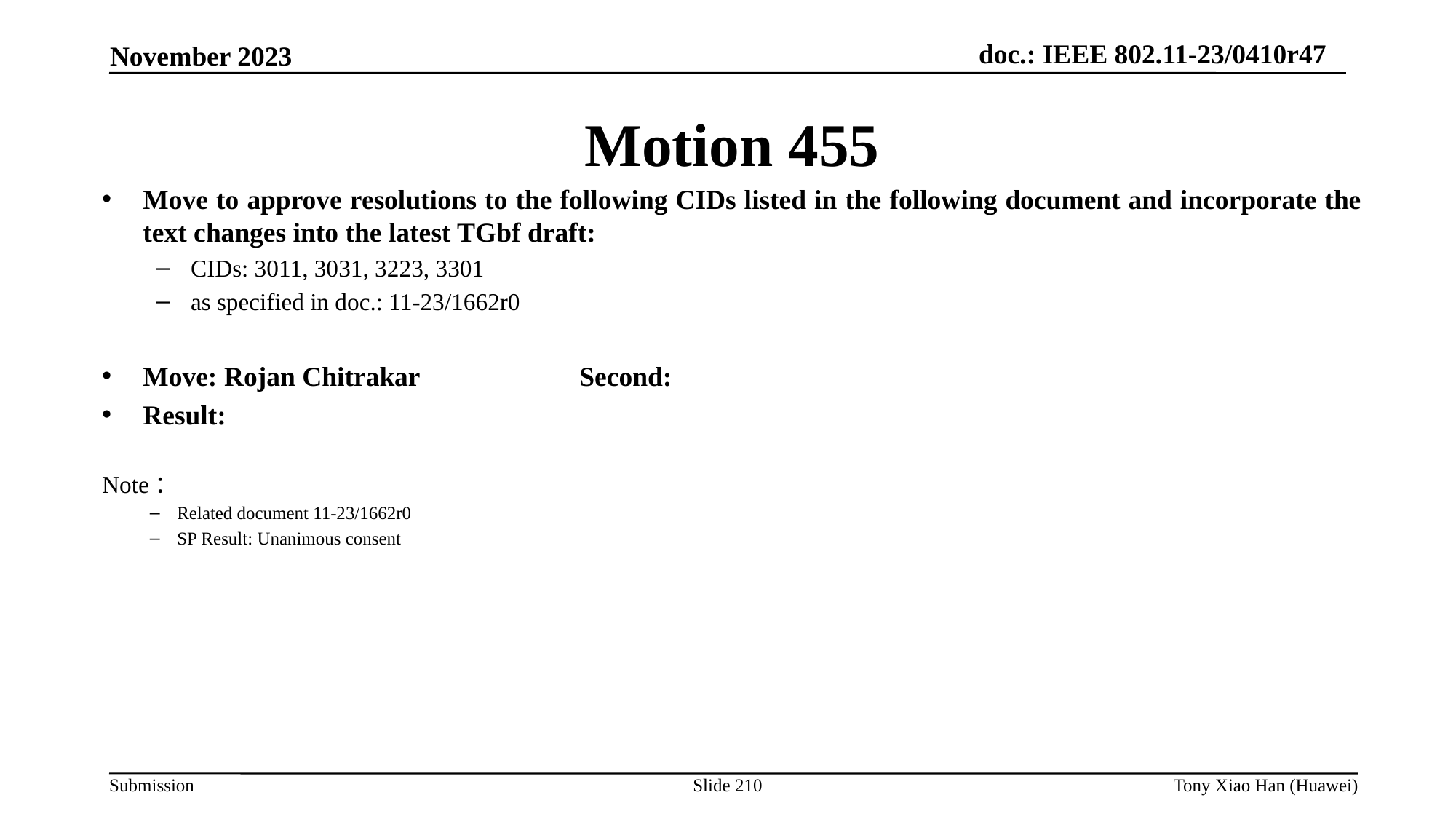

Motion 455

Move to approve resolutions to the following CIDs listed in the following document and incorporate the text changes into the latest TGbf draft:
CIDs: 3011, 3031, 3223, 3301
as specified in doc.: 11-23/1662r0

Move: Rojan Chitrakar		Second:
Result:

Note：
Related document 11-23/1662r0
SP Result: Unanimous consent